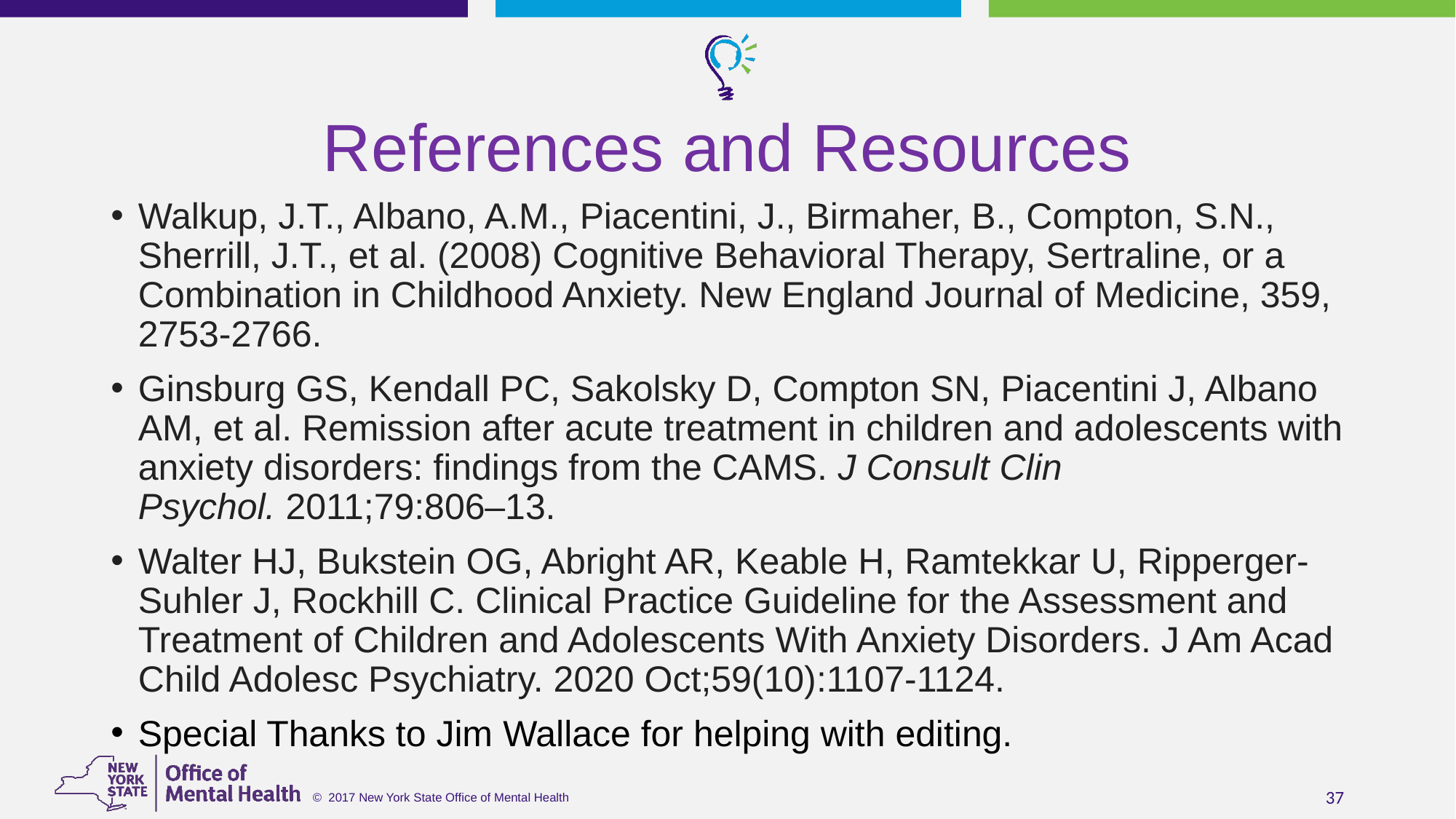

# References and Resources
Walkup, J.T., Albano, A.M., Piacentini, J., Birmaher, B., Compton, S.N., Sherrill, J.T., et al. (2008) Cognitive Behavioral Therapy, Sertraline, or a Combination in Childhood Anxiety. New England Journal of Medicine, 359, 2753-2766.
Ginsburg GS, Kendall PC, Sakolsky D, Compton SN, Piacentini J, Albano AM, et al. Remission after acute treatment in children and adolescents with anxiety disorders: findings from the CAMS. J Consult Clin Psychol. 2011;79:806–13.
Walter HJ, Bukstein OG, Abright AR, Keable H, Ramtekkar U, Ripperger-Suhler J, Rockhill C. Clinical Practice Guideline for the Assessment and Treatment of Children and Adolescents With Anxiety Disorders. J Am Acad Child Adolesc Psychiatry. 2020 Oct;59(10):1107-1124.
Special Thanks to Jim Wallace for helping with editing.